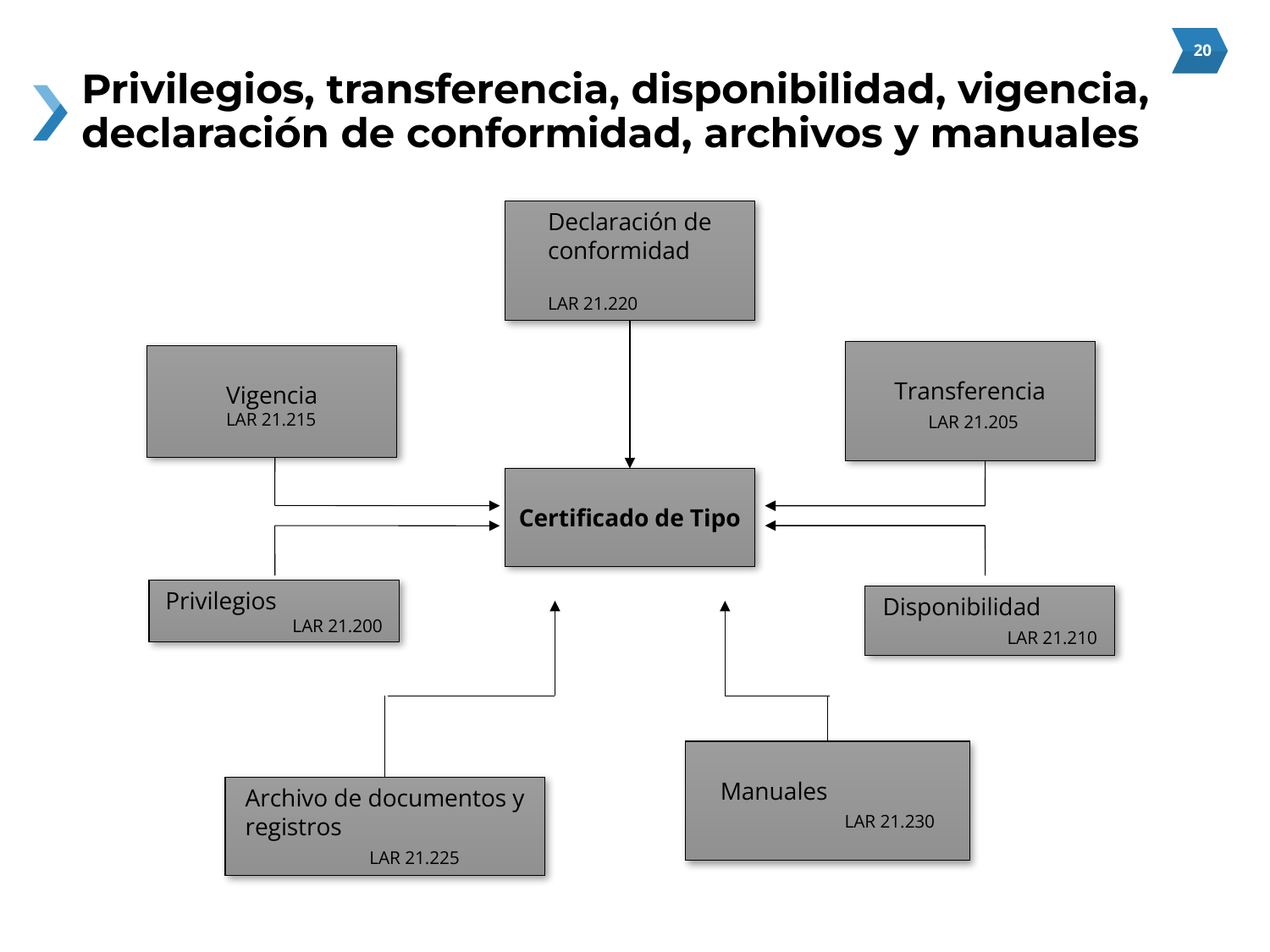

# Privilegios, transferencia, disponibilidad, vigencia, declaración de conformidad, archivos y manuales
Declaración de conformidad
LAR 21.220

Transferencia
 LAR 21.205

Vigencia
LAR 21.215

Certificado de Tipo

Privilegios
	LAR 21.200
Disponibilidad
 	LAR 21.210

Manuales
 	LAR 21.230

Archivo de documentos y registros
 	LAR 21.225